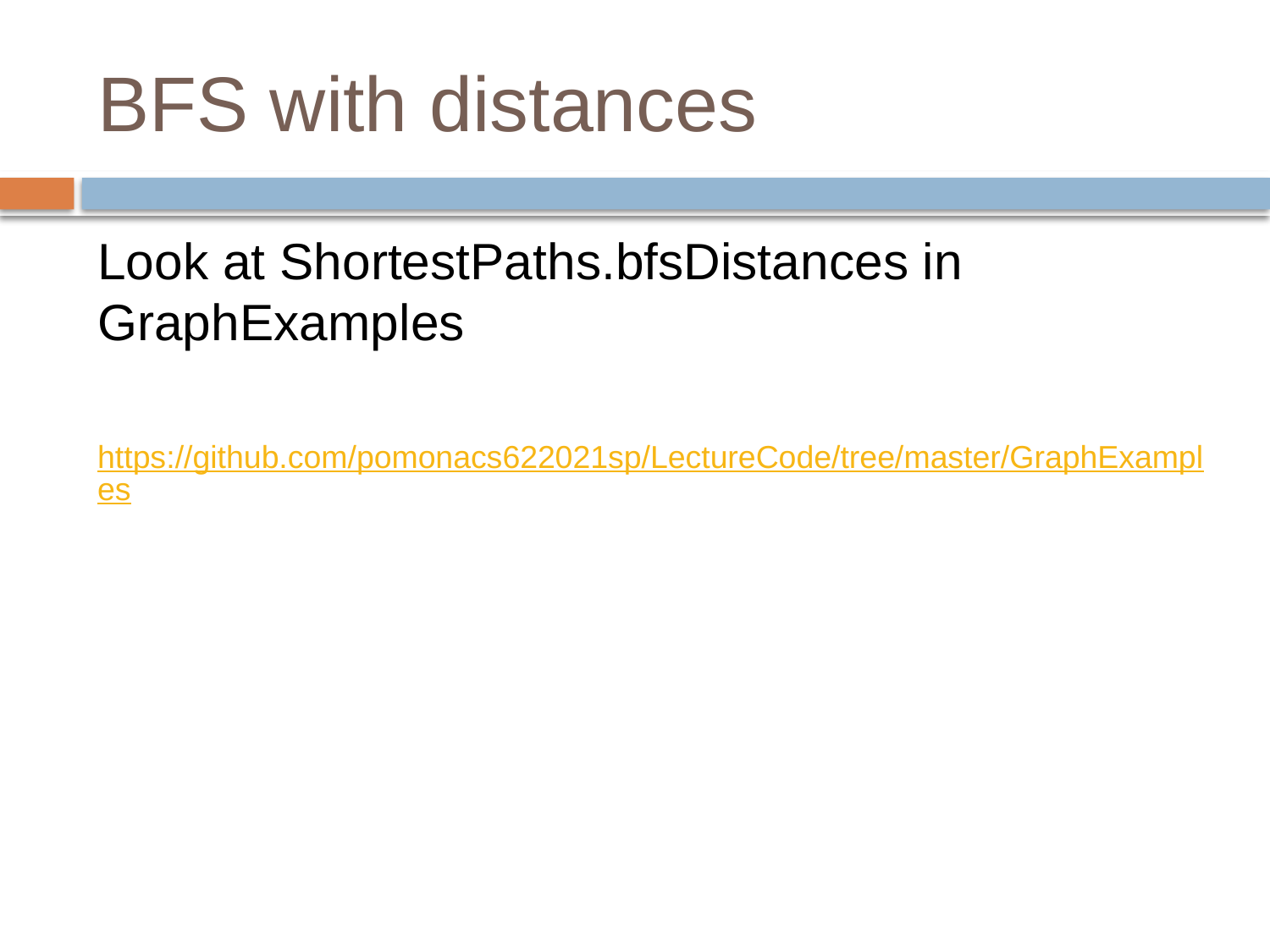

# BFS with distances
Look at ShortestPaths.bfsDistances in GraphExamples

https://github.com/pomonacs622021sp/LectureCode/tree/master/GraphExamples